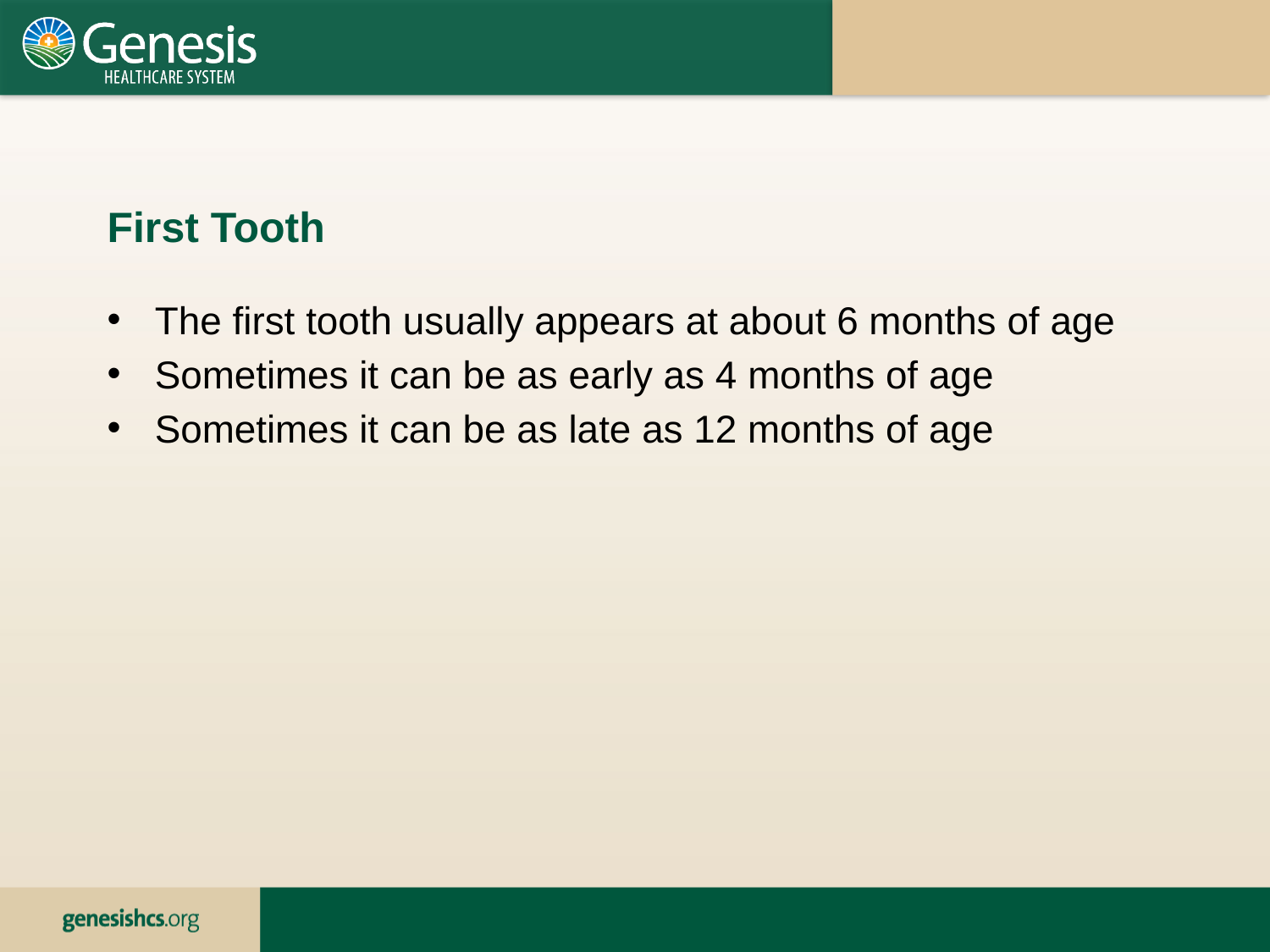

First Tooth
The first tooth usually appears at about 6 months of age
Sometimes it can be as early as 4 months of age
Sometimes it can be as late as 12 months of age